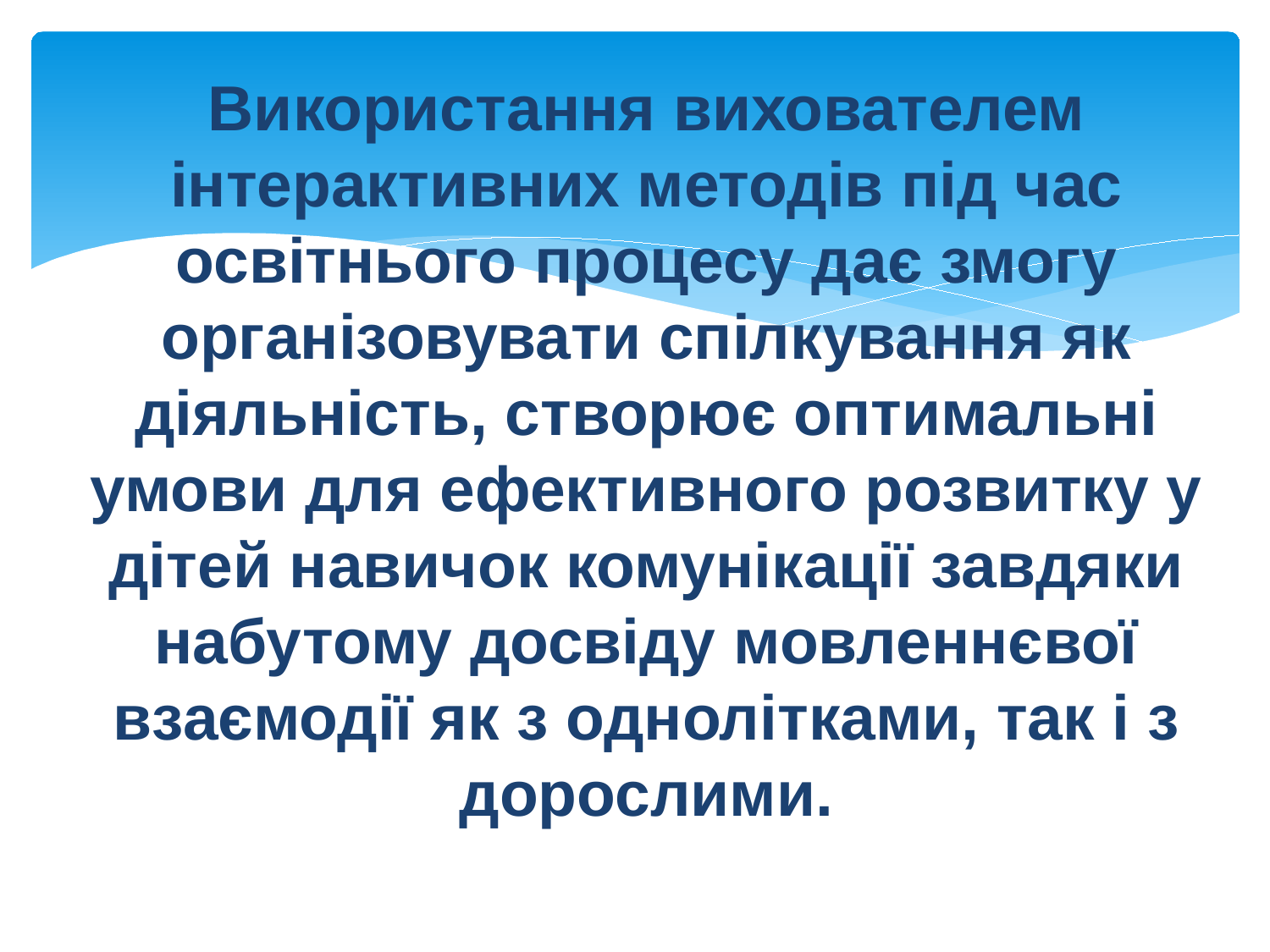

# Використання вихователем інтерактивних методів під час освітнього процесу дає змогу організовувати спілкування як діяльність, створює оптимальні умови для ефективного розвитку у дітей навичок комунікації завдяки набутому досвіду мовленнєвої взаємодії як з однолітками, так і з дорослими.